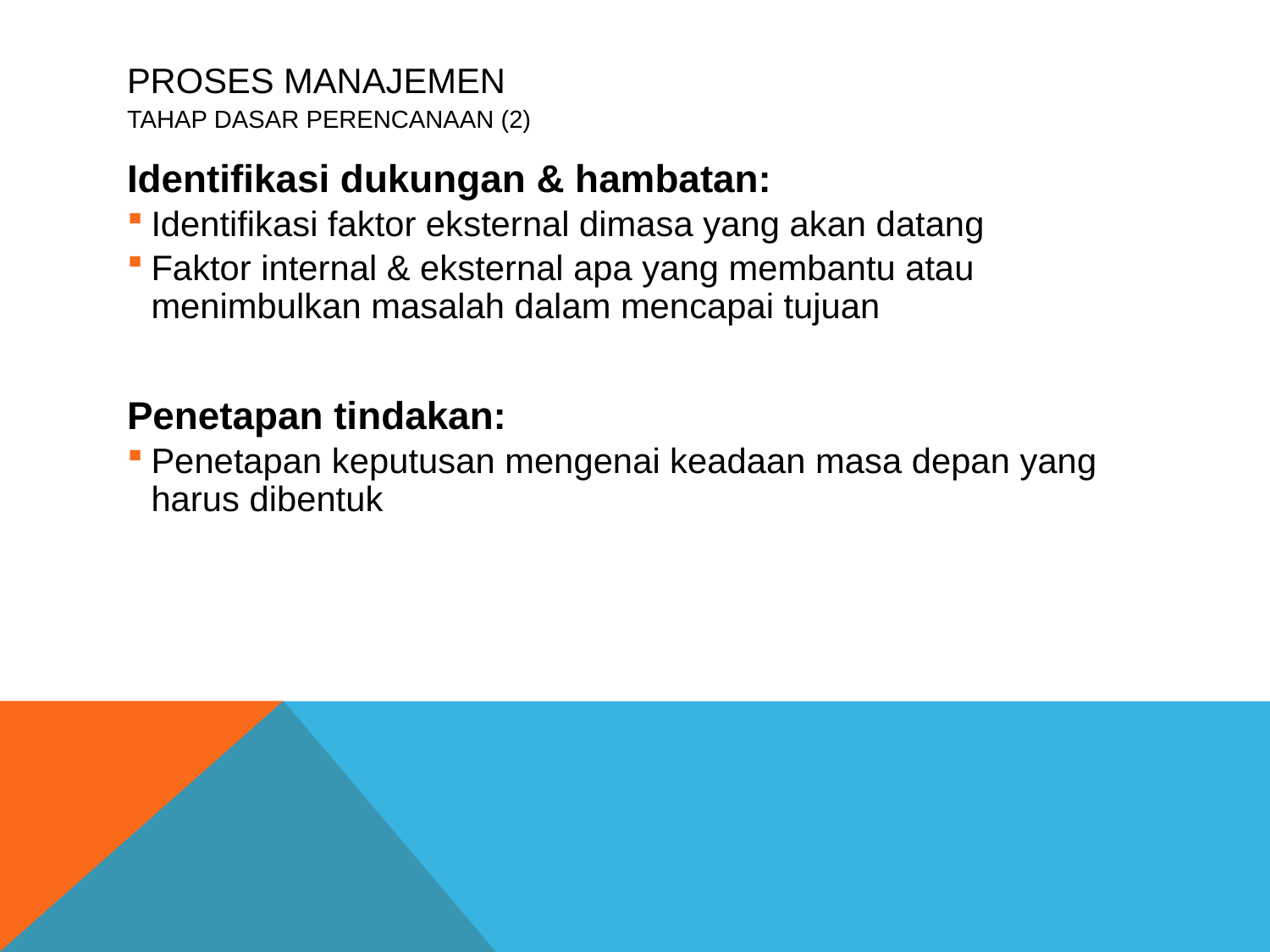

# PROSES MANAJEMEN TAHAP DASAR PERENCANAAN (2)
Identifikasi dukungan & hambatan:
Identifikasi faktor eksternal dimasa yang akan datang
Faktor internal & eksternal apa yang membantu atau menimbulkan masalah dalam mencapai tujuan

Penetapan tindakan:
Penetapan keputusan mengenai keadaan masa depan yang harus dibentuk